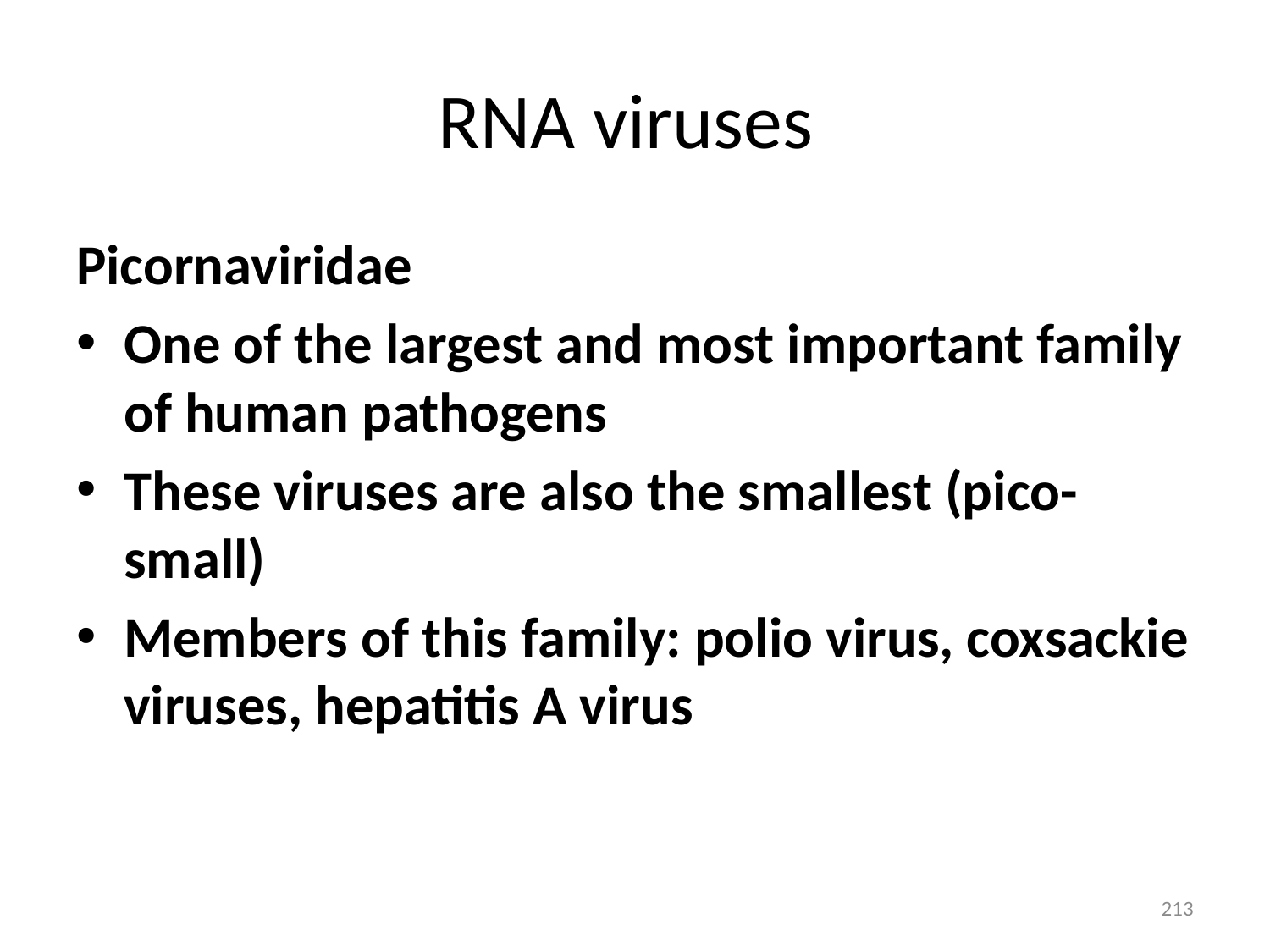

# RNA viruses
Picornaviridae
One of the largest and most important family of human pathogens
These viruses are also the smallest (pico-small)
Members of this family: polio virus, coxsackie viruses, hepatitis A virus

213